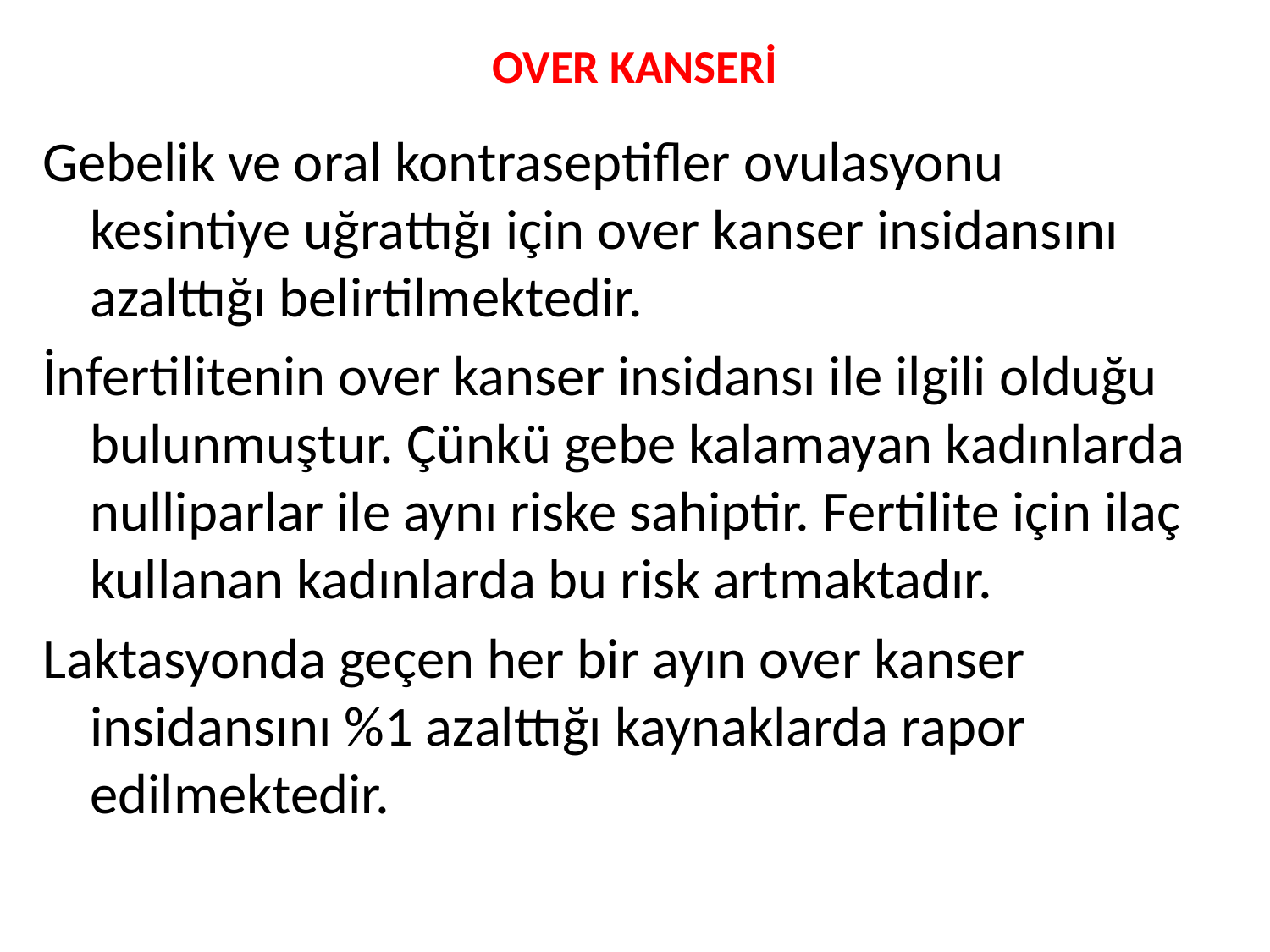

# OVER KANSERİ
Gebelik ve oral kontraseptifler ovulasyonu kesintiye uğrattığı için over kanser insidansını azalttığı belirtilmektedir.
İnfertilitenin over kanser insidansı ile ilgili olduğu bulunmuştur. Çünkü gebe kalamayan kadınlarda nulliparlar ile aynı riske sahiptir. Fertilite için ilaç kullanan kadınlarda bu risk artmaktadır.
Laktasyonda geçen her bir ayın over kanser insidansını %1 azalttığı kaynaklarda rapor edilmektedir.